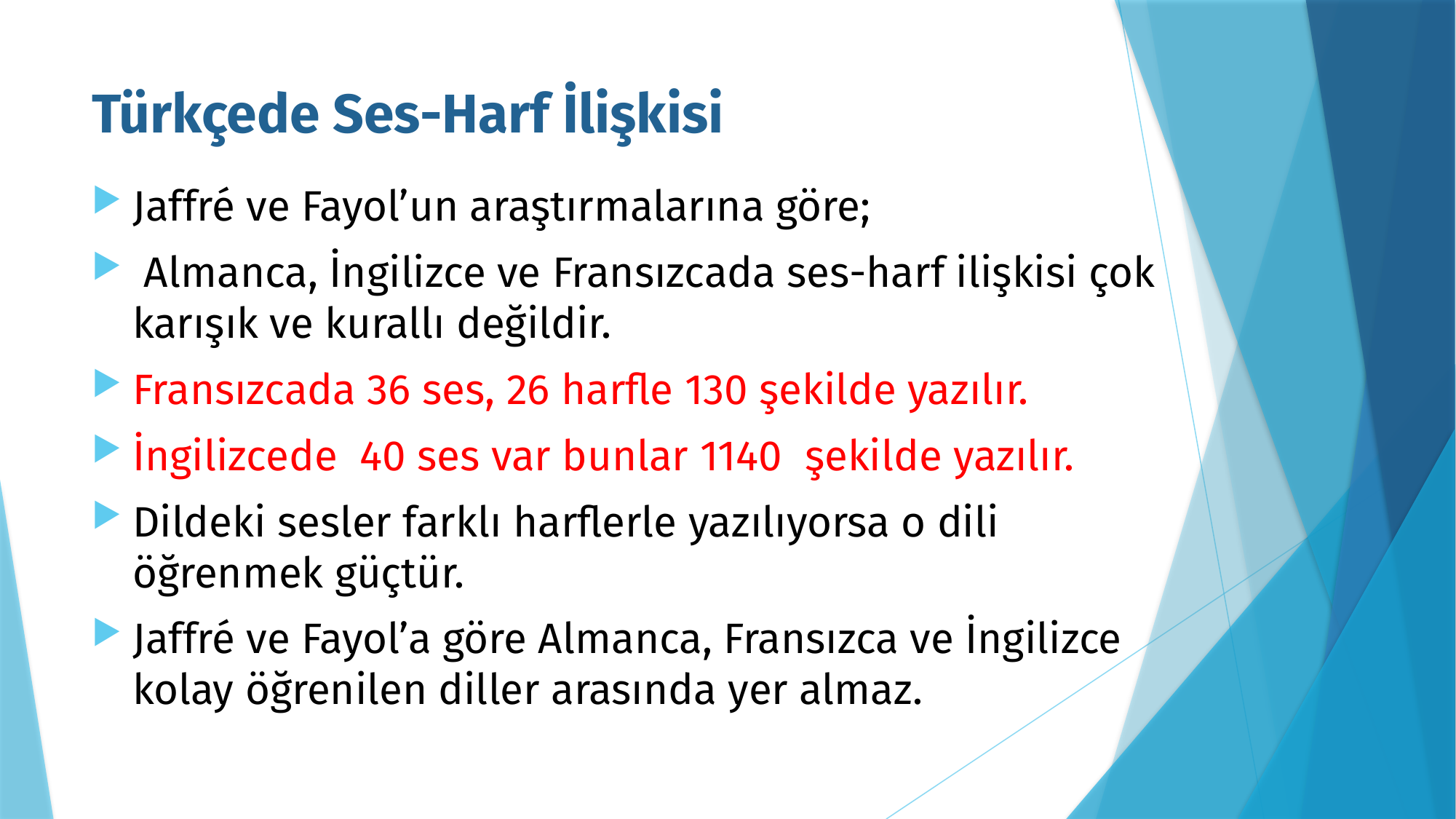

# Türkçede Ses-Harf İlişkisi
Jaffré ve Fayol’un araştırmalarına göre;
 Almanca, İngilizce ve Fransızcada ses-harf ilişkisi çok karışık ve kurallı değildir.
Fransızcada 36 ses, 26 harfle 130 şekilde yazılır.
İngilizcede  40 ses var bunlar 1140  şekilde yazılır.
Dildeki sesler farklı harflerle yazılıyorsa o dili öğrenmek güçtür.
Jaffré ve Fayol’a göre Almanca, Fransızca ve İngilizce kolay öğrenilen diller arasında yer almaz.